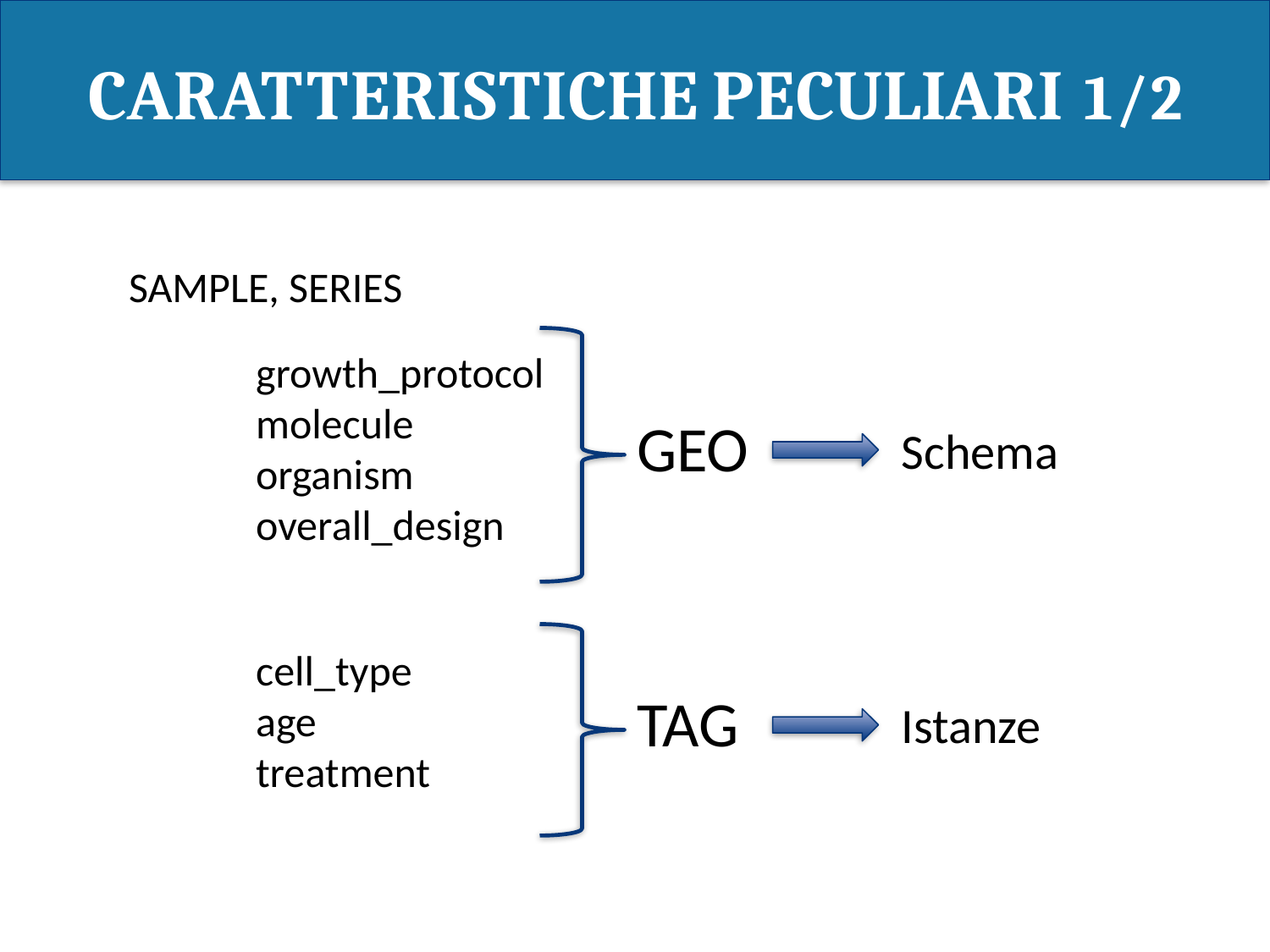

CARATTERISTICHE PECULIARI 1/2
SAMPLE, SERIES

growth_protocol
molecule
organism
overall_design

GEO

Schema

cell_type
age
treatment
TAG
Istanze